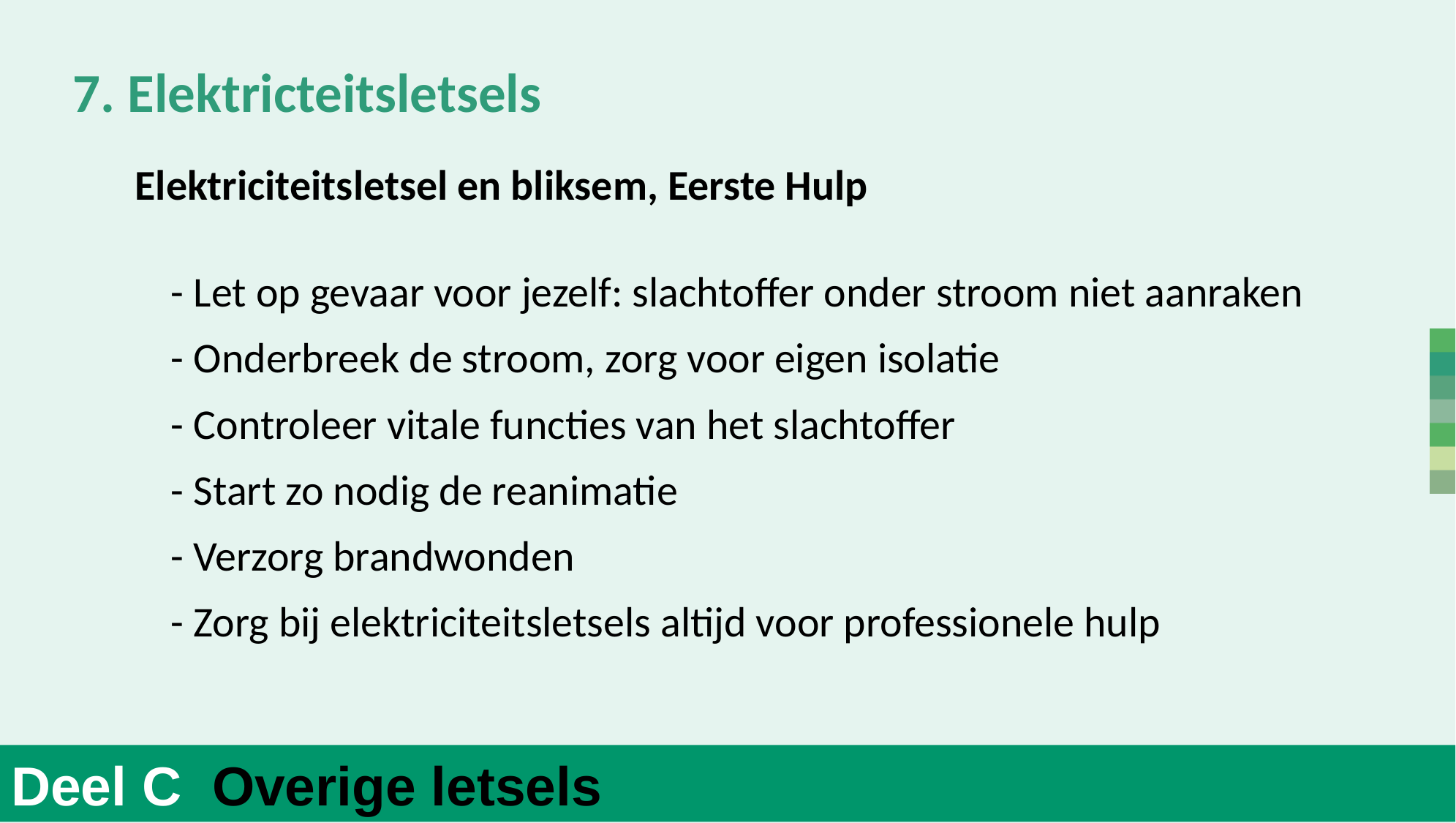

7. Elektricteitsletsels

	- Let op gevaar voor jezelf: slachtoffer onder stroom niet aanraken
	- Onderbreek de stroom, zorg voor eigen isolatie
	- Controleer vitale functies van het slachtoffer
	- Start zo nodig de reanimatie
	- Verzorg brandwonden
	- Zorg bij elektriciteitsletsels altijd voor professionele hulp

	Elektriciteitsletsel en bliksem, Eerste Hulp

Deel C  Overige letsels